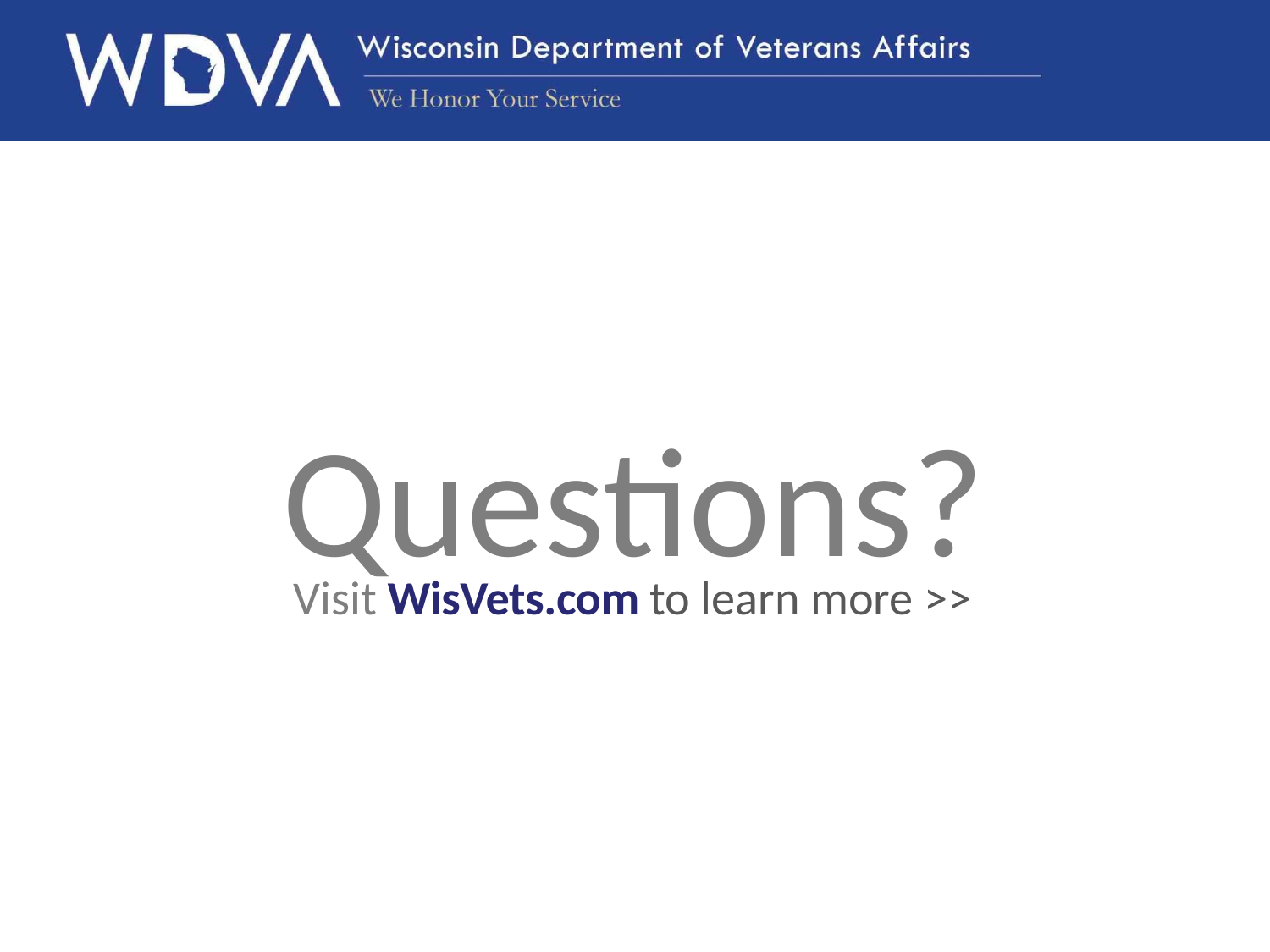

Questions?
Visit WisVets.com to learn more >>